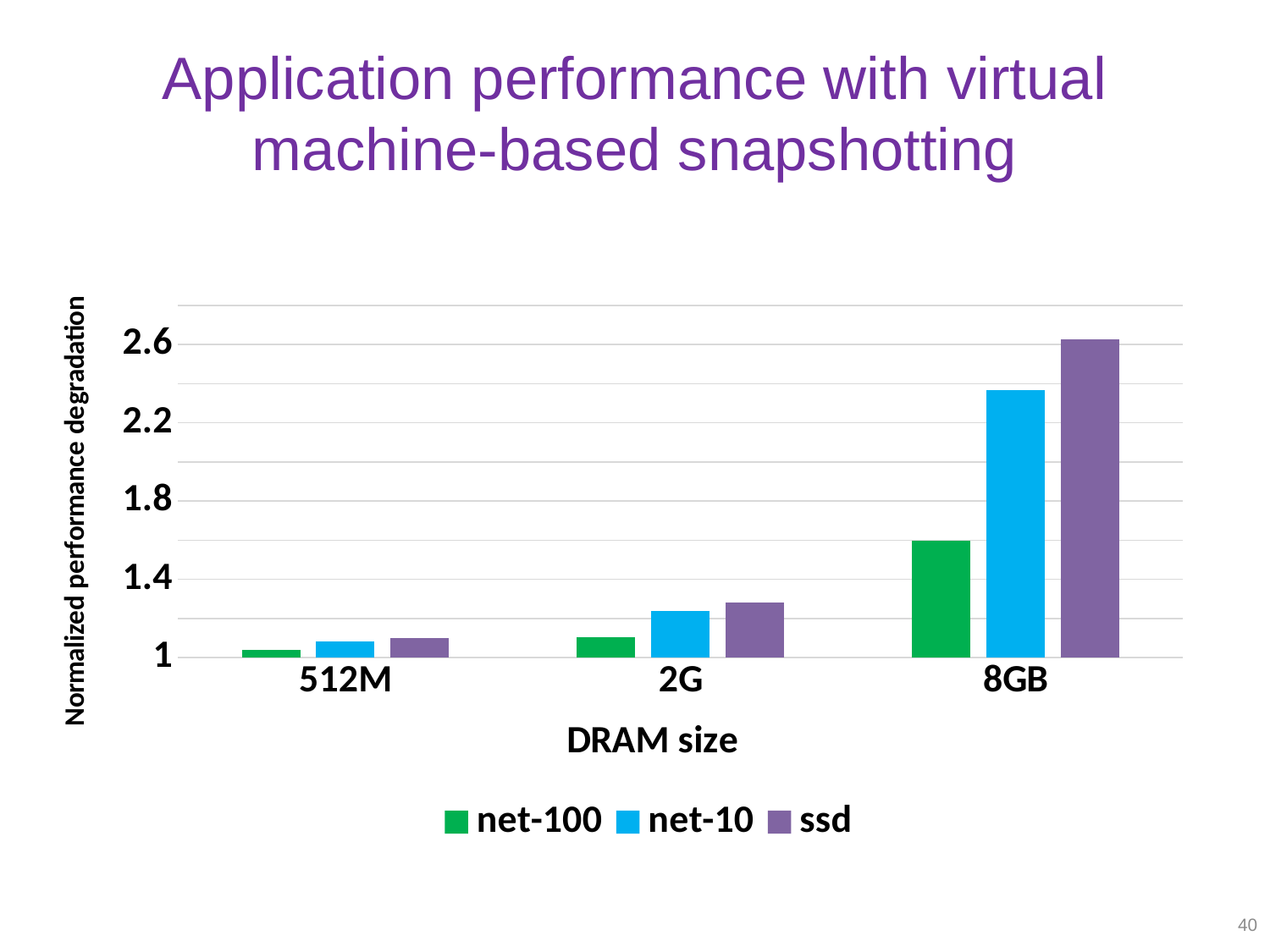

# Application performance with virtual machine-based snapshotting

### Chart

| Category | net-100 | net-10 | ssd |
|---|---|---|---|
| 512M | 1.03660095903717 | 1.0839043407139244 | 1.0999073488482145 |
| 2G | 1.1029488661088207 | 1.2360008307250772 | 1.2810130813626155 |
| 8GB | 1.5958281656156859 | 2.365881406659344 | 2.626394880399295 |
40